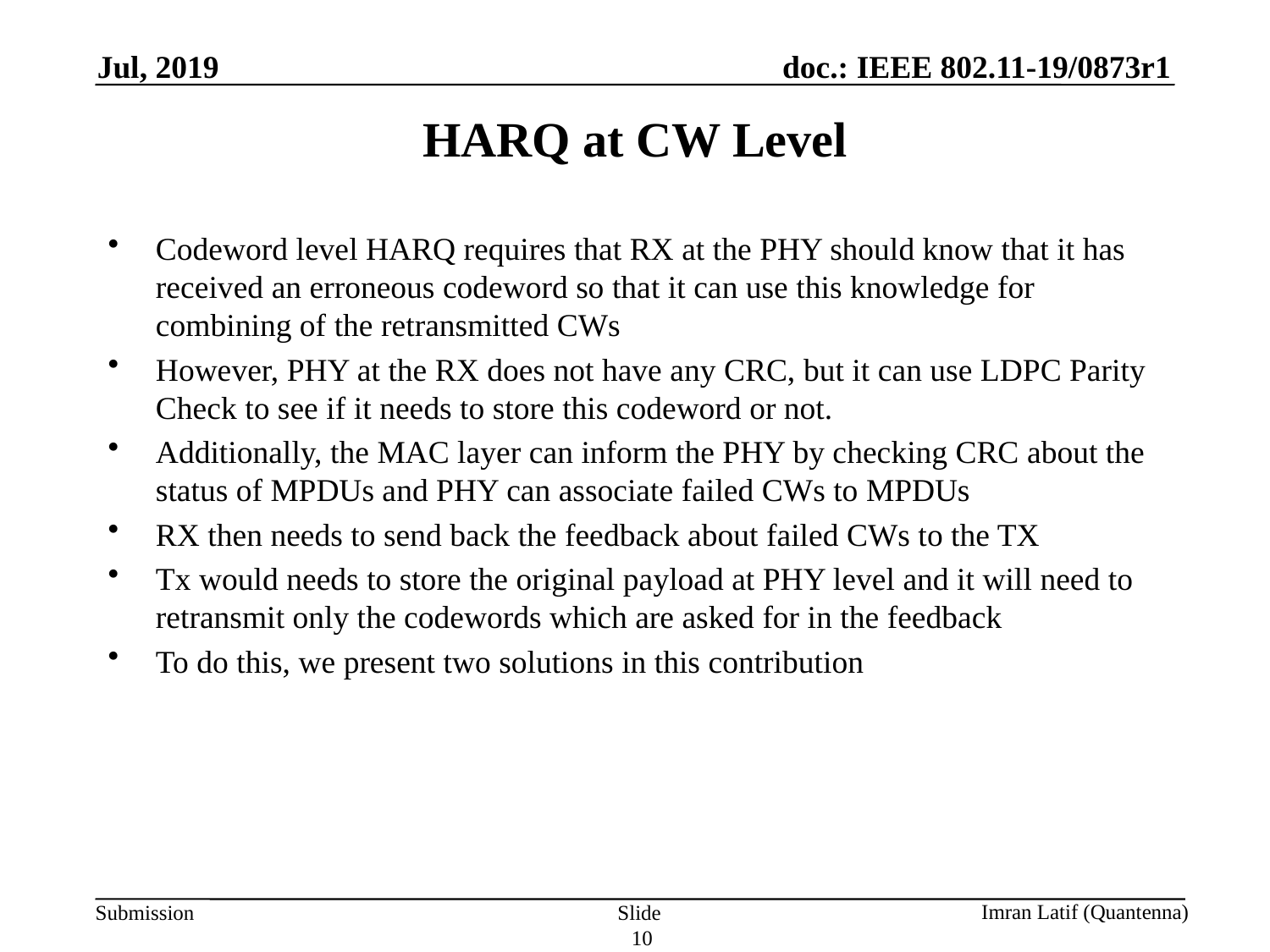

Jul, 2019
# HARQ at CW Level
Codeword level HARQ requires that RX at the PHY should know that it has received an erroneous codeword so that it can use this knowledge for combining of the retransmitted CWs
However, PHY at the RX does not have any CRC, but it can use LDPC Parity Check to see if it needs to store this codeword or not.
Additionally, the MAC layer can inform the PHY by checking CRC about the status of MPDUs and PHY can associate failed CWs to MPDUs
RX then needs to send back the feedback about failed CWs to the TX
Tx would needs to store the original payload at PHY level and it will need to retransmit only the codewords which are asked for in the feedback
To do this, we present two solutions in this contribution

Slide 10